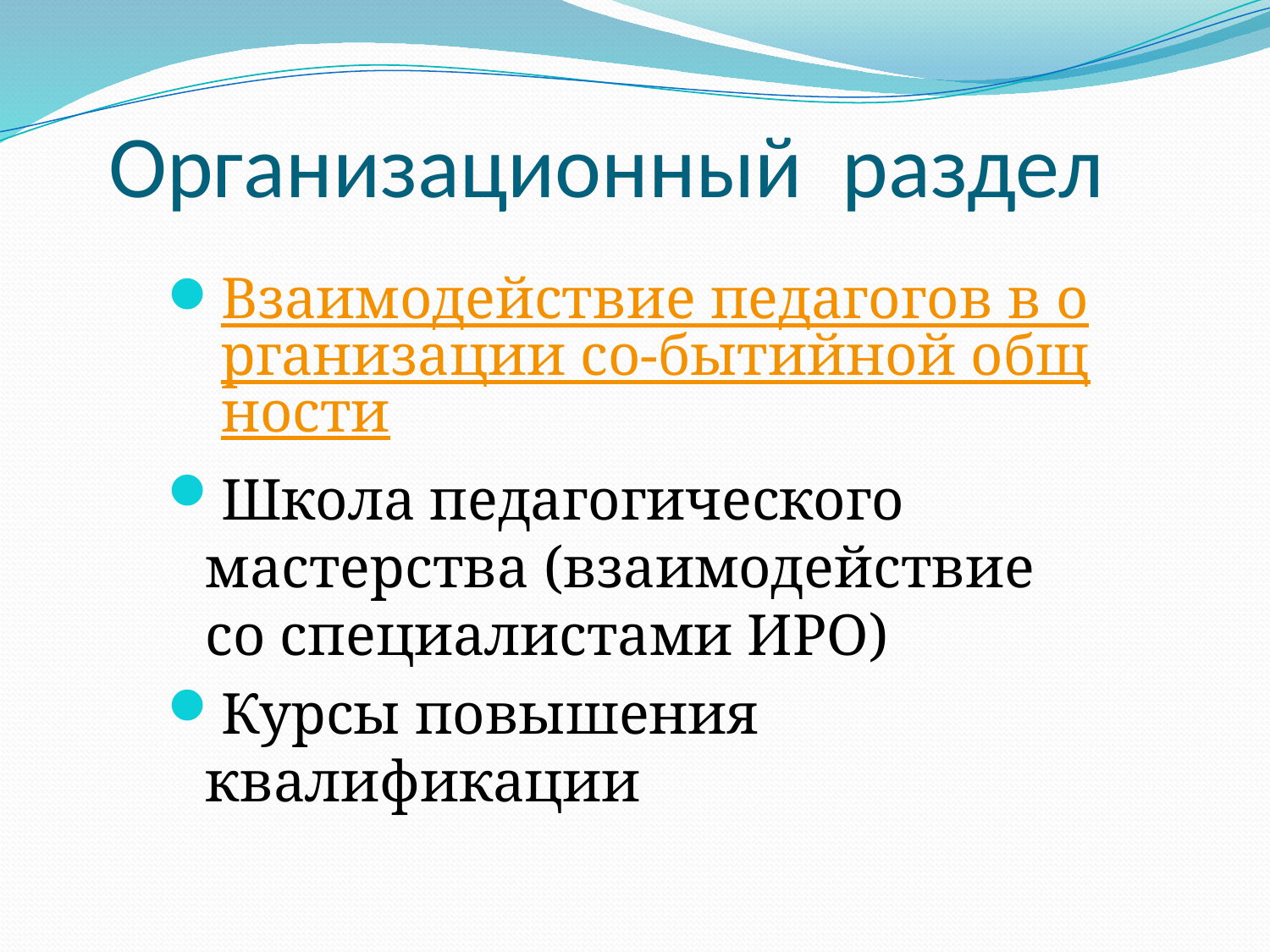

# Организационный  раздел
Взаимодействие педагогов в организации со-бытийной общности
Школа педагогического мастерства (взаимодействие со специалистами ИРО)
Курсы повышения квалификации